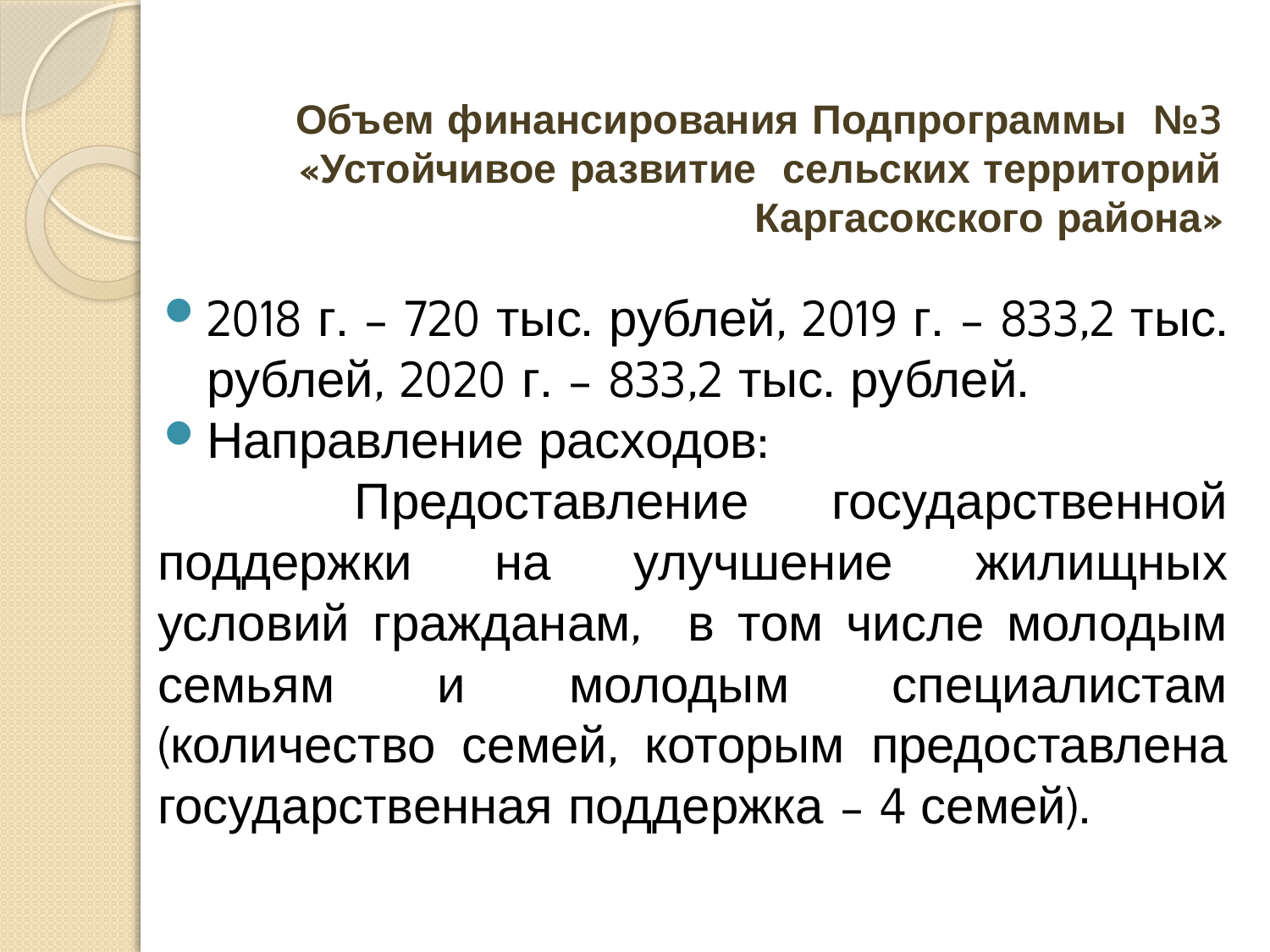

# Объем финансирования Подпрограммы  №3 «Устойчивое развитие  сельских территорий Каргасокского района»
2018 г. – 720 тыс. рублей, 2019 г. – 833,2 тыс. рублей, 2020 г. – 833,2 тыс. рублей.
Направление расходов:
	 Предоставление государственной поддержки на улучшение жилищных условий гражданам,  в том числе молодым семьям и молодым специалистам (количество семей, которым предоставлена государственная поддержка – 4 семей).